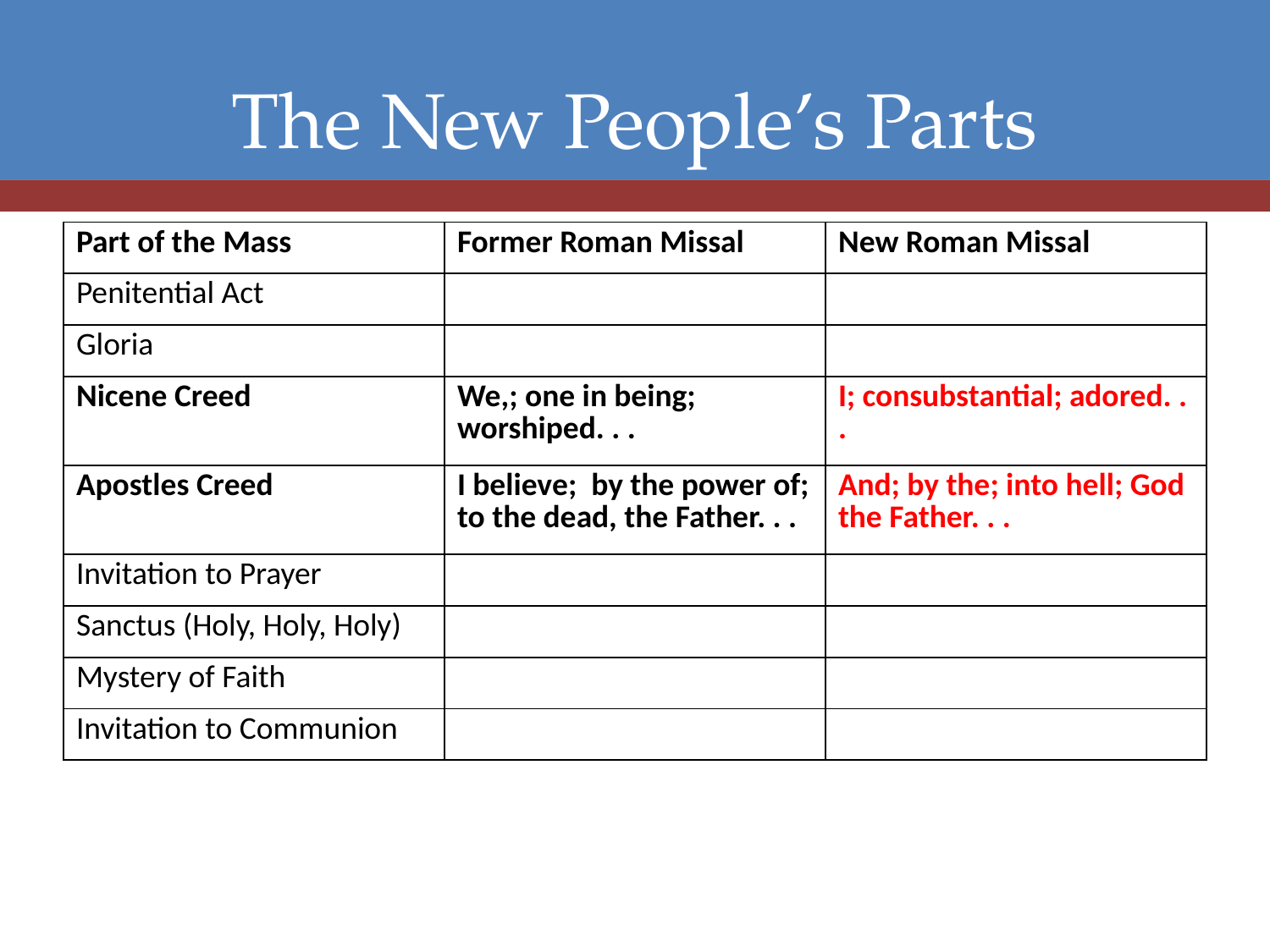

# The New People’s Parts
| Part of the Mass | Former Roman Missal | New Roman Missal |
| --- | --- | --- |
| Penitential Act |  |  |
| Gloria |  |  |
| Nicene Creed | We,; one in being; worshiped. . . | I; consubstantial; adored. . . |
| Apostles Creed | I believe; by the power of; to the dead, the Father. . . | And; by the; into hell; God the Father. . . |
| Invitation to Prayer |  |  |
| Sanctus (Holy, Holy, Holy) |  |  |
| Mystery of Faith |  |  |
| Invitation to Communion |  |  |